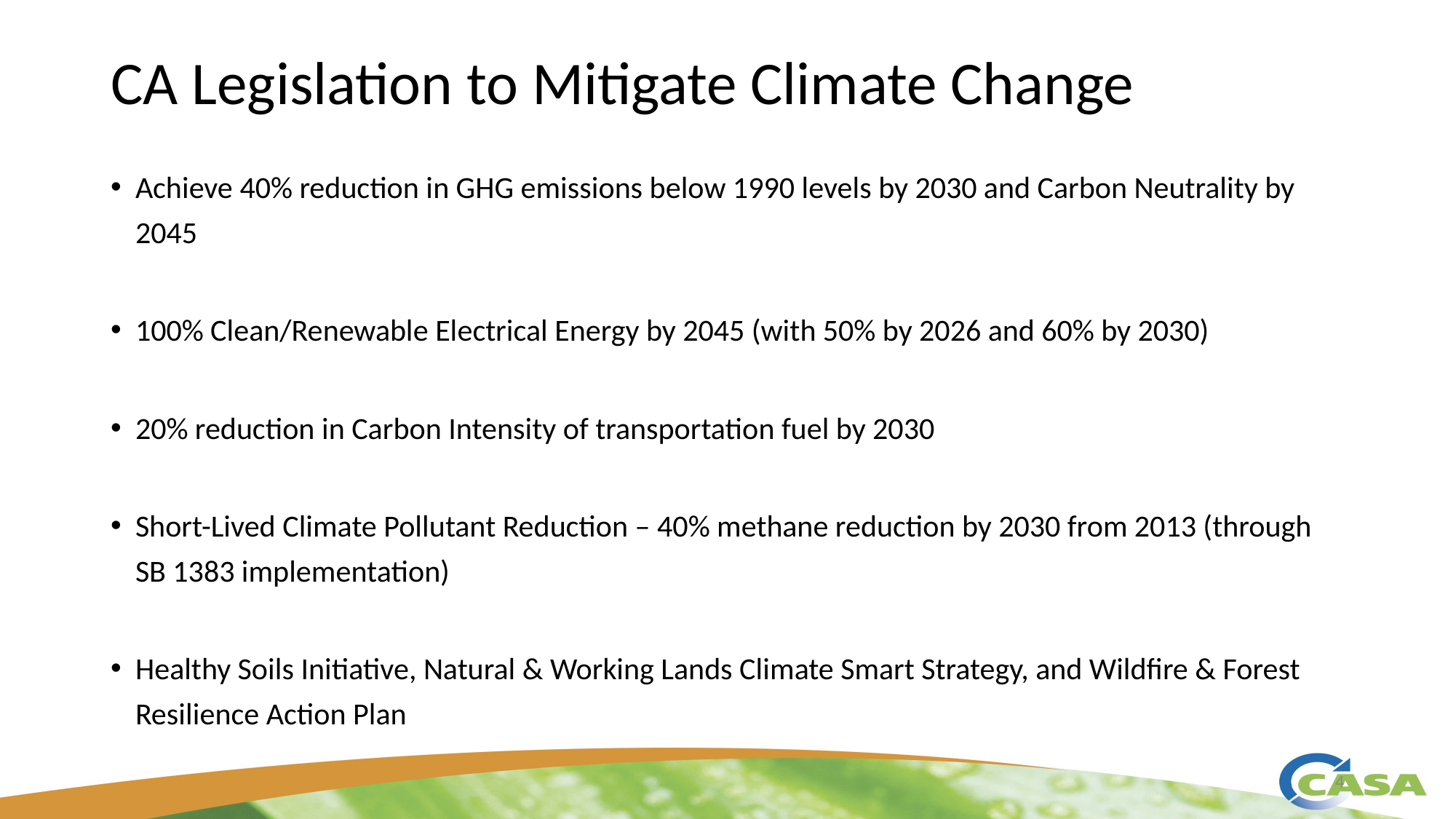

# CA Legislation to Mitigate Climate Change
Achieve 40% reduction in GHG emissions below 1990 levels by 2030 and Carbon Neutrality by 2045

100% Clean/Renewable Electrical Energy by 2045 (with 50% by 2026 and 60% by 2030)

20% reduction in Carbon Intensity of transportation fuel by 2030

Short-Lived Climate Pollutant Reduction – 40% methane reduction by 2030 from 2013 (through SB 1383 implementation)

Healthy Soils Initiative, Natural & Working Lands Climate Smart Strategy, and Wildfire & Forest Resilience Action Plan
4